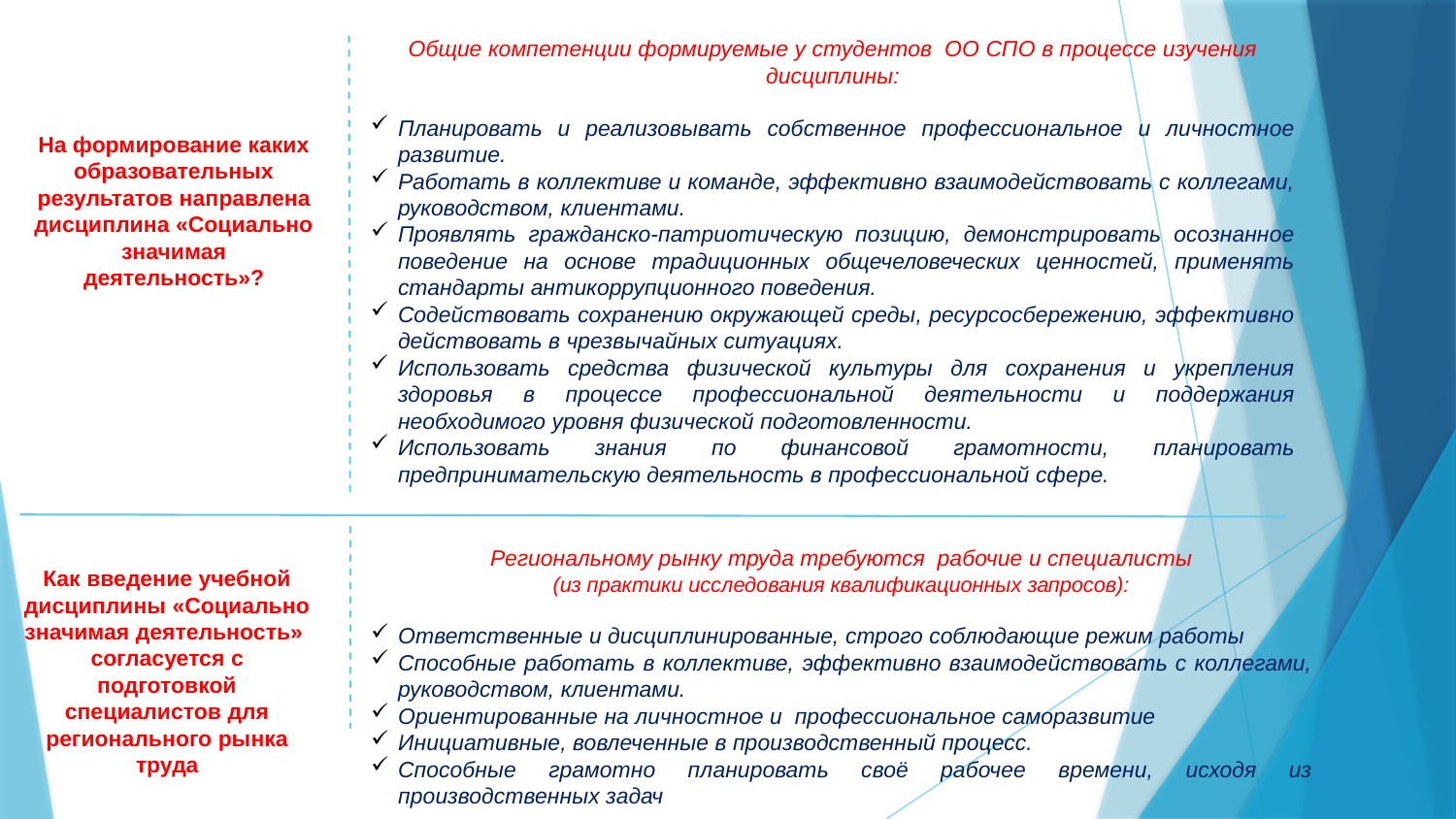

Общие компетенции формируемые у студентов  ОО СПО в процессе изучения дисциплины:

Планировать и реализовывать собственное профессиональное и личностное развитие.
Работать в коллективе и команде, эффективно взаимодействовать с коллегами, руководством, клиентами.
Проявлять гражданско-патриотическую позицию, демонстрировать осознанное поведение на основе традиционных общечеловеческих ценностей, применять стандарты антикоррупционного поведения.
Содействовать сохранению окружающей среды, ресурсосбережению, эффективно действовать в чрезвычайных ситуациях.
Использовать средства физической культуры для сохранения и укрепления здоровья в процессе профессиональной деятельности и поддержания необходимого уровня физической подготовленности.
Использовать знания по финансовой грамотности, планировать предпринимательскую деятельность в профессиональной сфере.
На формирование каких образовательных
результатов направлена дисциплина «Социально значимая деятельность»?
Региональному рынку труда требуются  рабочие и специалисты
(из практики исследования квалификационных запросов):

Ответственные и дисциплинированные, строго соблюдающие режим работы
Способные работать в коллективе, эффективно взаимодействовать с коллегами, руководством, клиентами.
Ориентированные на личностное и  профессиональное саморазвитие
Инициативные, вовлеченные в производственный процесс.
Способные грамотно планировать своё рабочее времени, исходя из производственных задач
Как введение учебной дисциплины «Социально значимая деятельность»  согласуется с подготовкой специалистов для регионального рынка труда